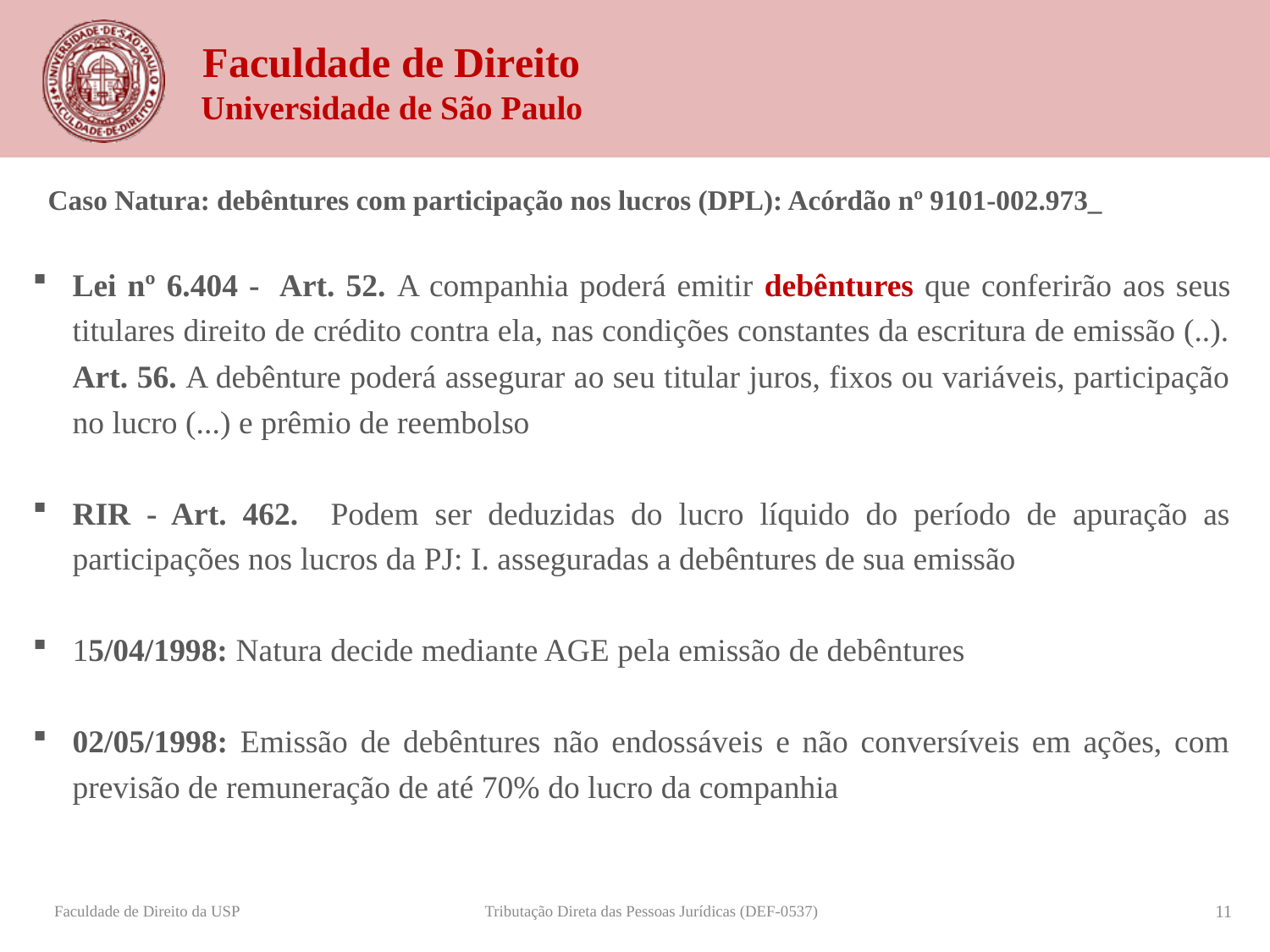

Caso Natura: debêntures com participação nos lucros (DPL): Acórdão nº 9101-002.973_
Lei nº 6.404 -  Art. 52. A companhia poderá emitir debêntures que conferirão aos seus titulares direito de crédito contra ela, nas condições constantes da escritura de emissão (..). Art. 56. A debênture poderá assegurar ao seu titular juros, fixos ou variáveis, participação no lucro (...) e prêmio de reembolso

RIR - Art. 462.  Podem ser deduzidas do lucro líquido do período de apuração as participações nos lucros da PJ: I. asseguradas a debêntures de sua emissão

15/04/1998: Natura decide mediante AGE pela emissão de debêntures

02/05/1998: Emissão de debêntures não endossáveis e não conversíveis em ações, com previsão de remuneração de até 70% do lucro da companhia